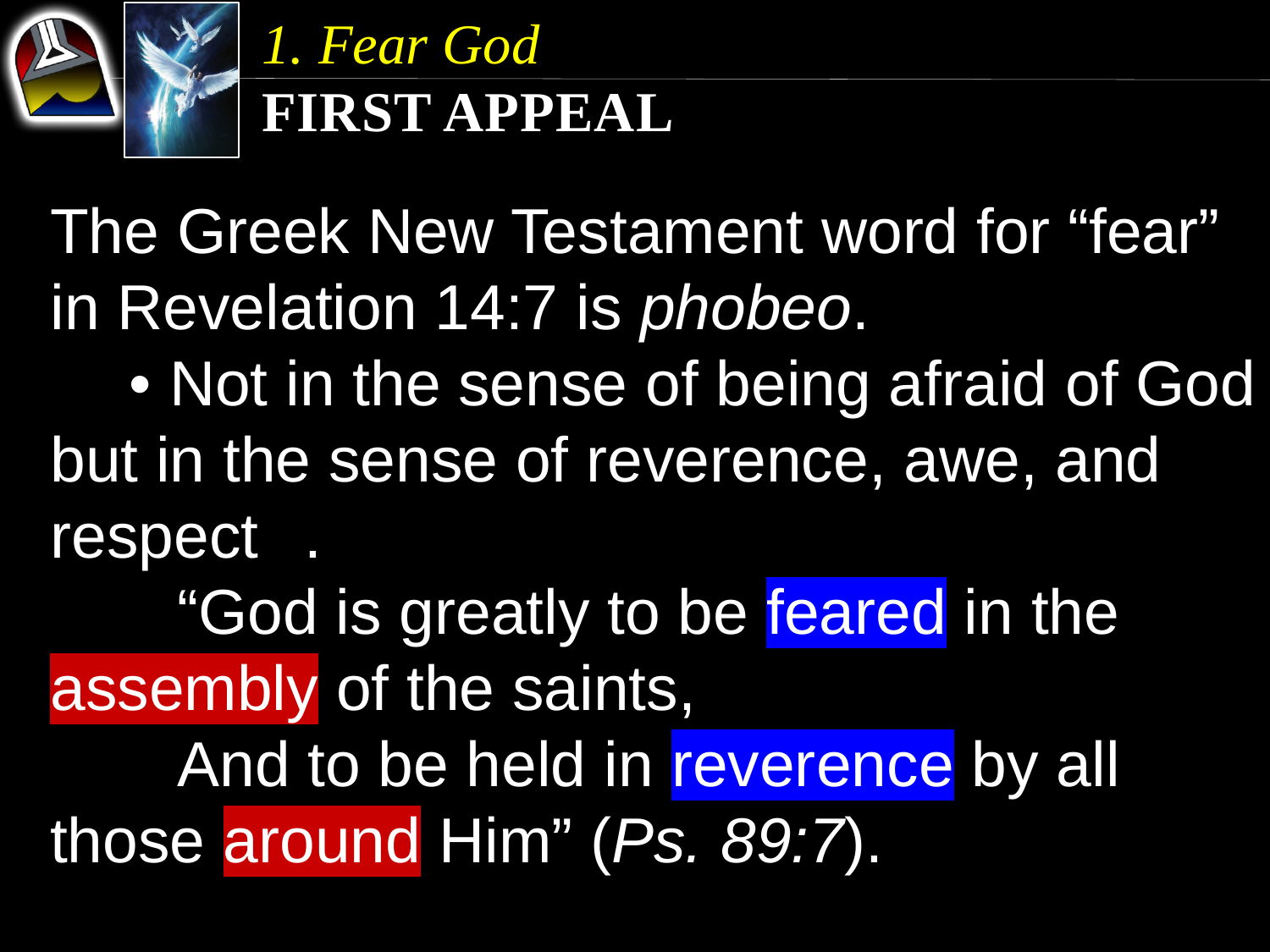

1. Fear God
First Appeal
The Greek New Testament word for “fear” in Revelation 14:7 is phobeo.
	• Not in the sense of being afraid of God but in the sense of reverence, awe, and respect	.
		“God is greatly to be feared in the 	assembly of the saints,
		And to be held in reverence by all 	those around Him” (Ps. 89:7).